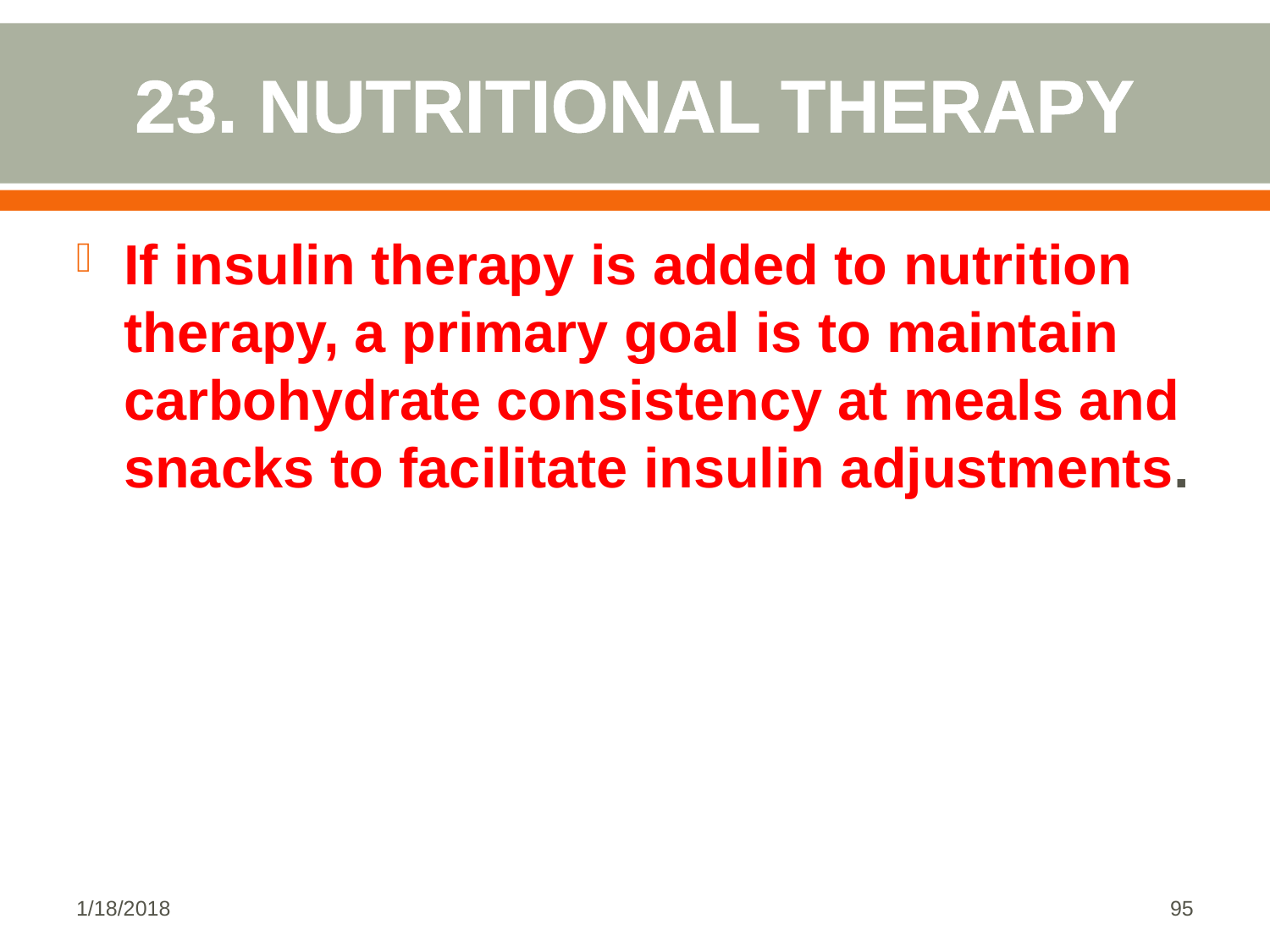

# 23. NUTRITIONAL THERAPY
If insulin therapy is added to nutrition therapy, a primary goal is to maintain carbohydrate consistency at meals and snacks to facilitate insulin adjustments.

1/18/2018
95